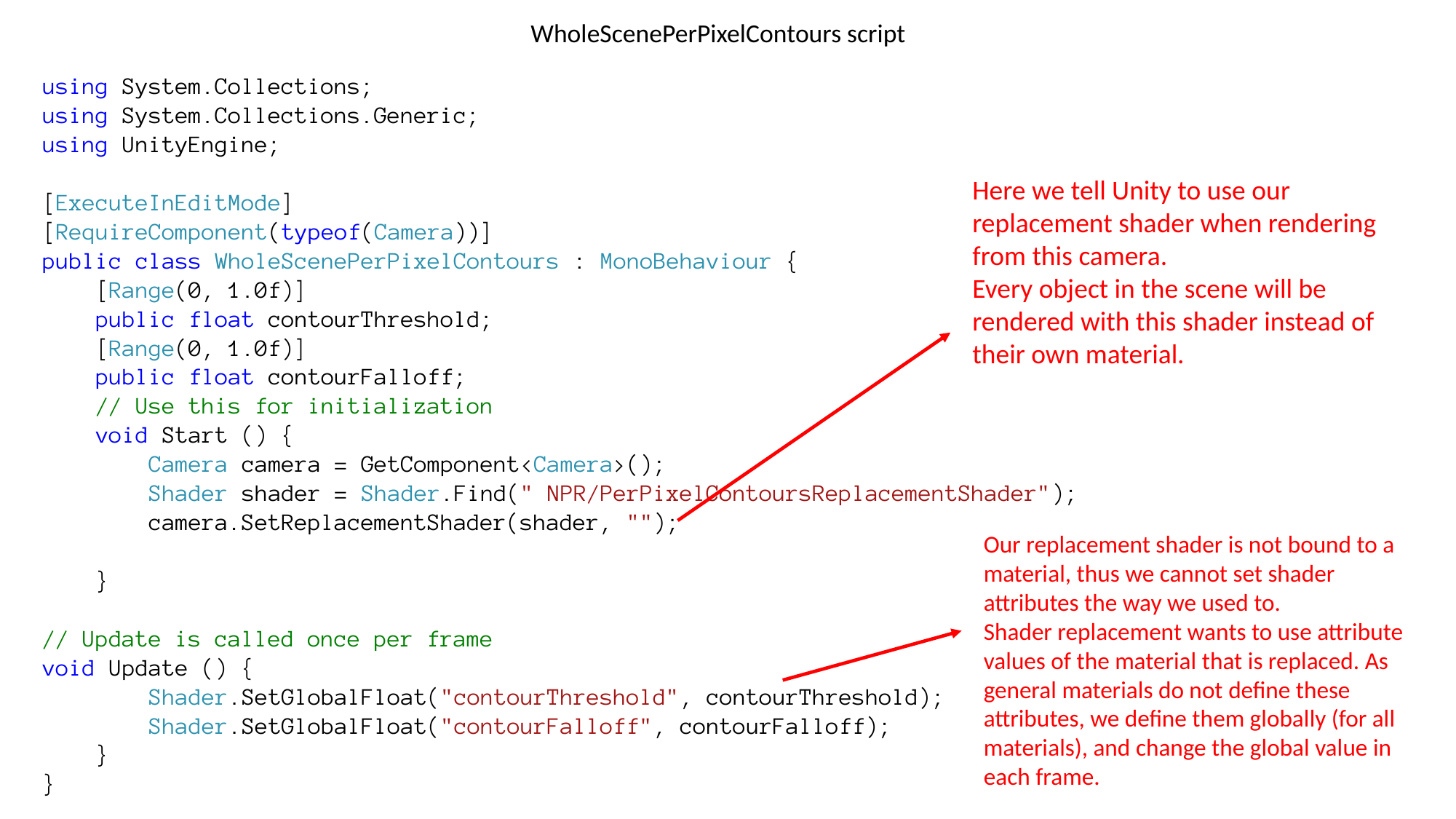

# WholeScenePerPixelContours script
using System.Collections;
using System.Collections.Generic;
using UnityEngine;

[ExecuteInEditMode]
[RequireComponent(typeof(Camera))]
public class WholeScenePerPixelContours : MonoBehaviour {
    [Range(0, 1.0f)]
    public float contourThreshold;
    [Range(0, 1.0f)]
    public float contourFalloff;
    // Use this for initialization
    void Start () {
        Camera camera = GetComponent<Camera>();
        Shader shader = Shader.Find(" NPR/PerPixelContoursReplacementShader");
        camera.SetReplacementShader(shader, "");

    }

// Update is called once per frame
void Update () {
        Shader.SetGlobalFloat("contourThreshold", contourThreshold);
        Shader.SetGlobalFloat("contourFalloff", contourFalloff);
    }
}
Here we tell Unity to use our replacement shader when rendering from this camera.
Every object in the scene will be rendered with this shader instead of their own material.
Our replacement shader is not bound to a material, thus we cannot set shader attributes the way we used to.
Shader replacement wants to use attribute values of the material that is replaced. As general materials do not define these attributes, we define them globally (for all materials), and change the global value in each frame.